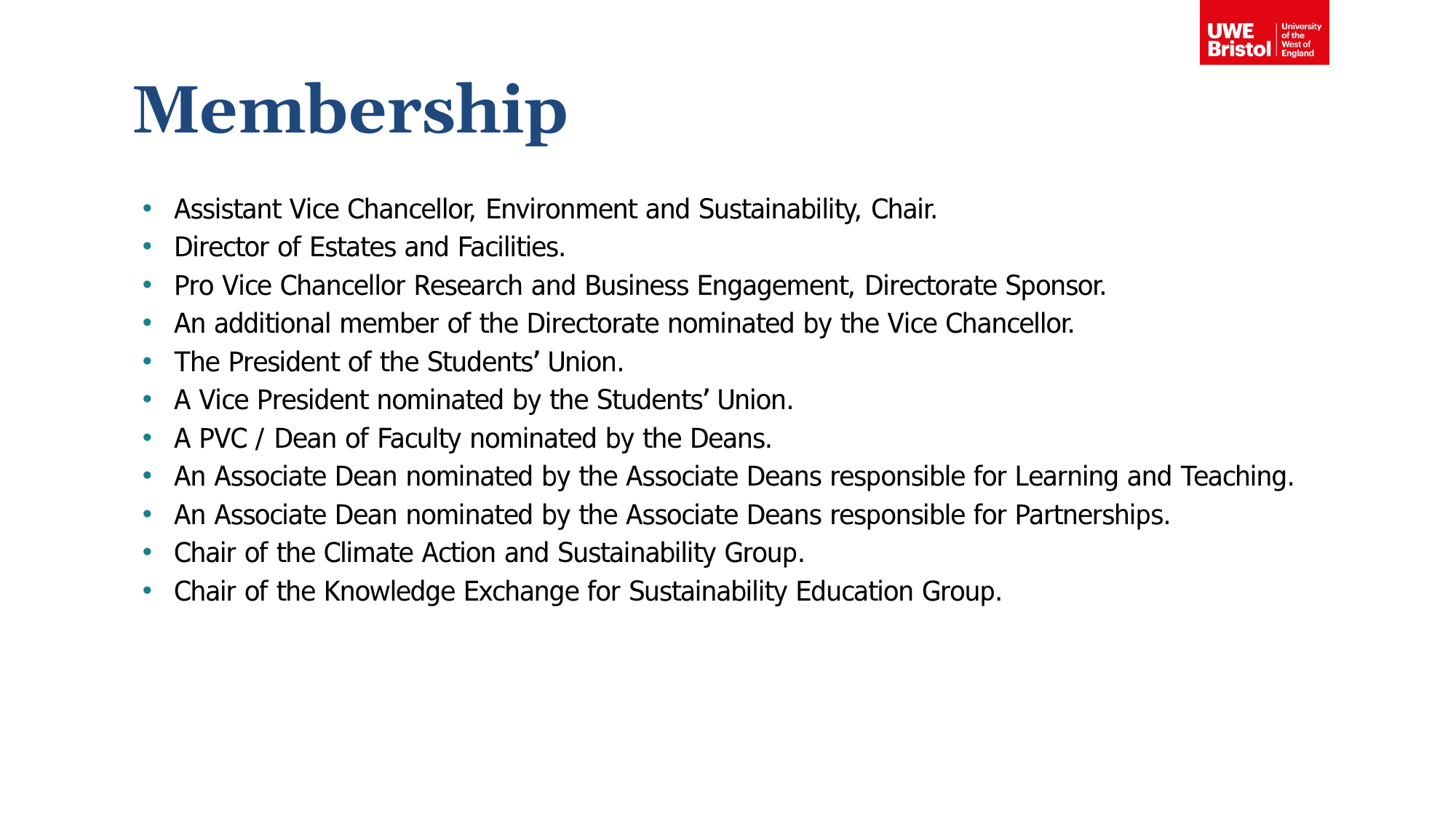

Membership
Assistant Vice Chancellor, Environment and Sustainability, Chair.
Director of Estates and Facilities.
Pro Vice Chancellor Research and Business Engagement, Directorate Sponsor.
An additional member of the Directorate nominated by the Vice Chancellor.
The President of the Students’ Union.
A Vice President nominated by the Students’ Union.
A PVC / Dean of Faculty nominated by the Deans.
An Associate Dean nominated by the Associate Deans responsible for Learning and Teaching.
An Associate Dean nominated by the Associate Deans responsible for Partnerships.
Chair of the Climate Action and Sustainability Group.
Chair of the Knowledge Exchange for Sustainability Education Group.